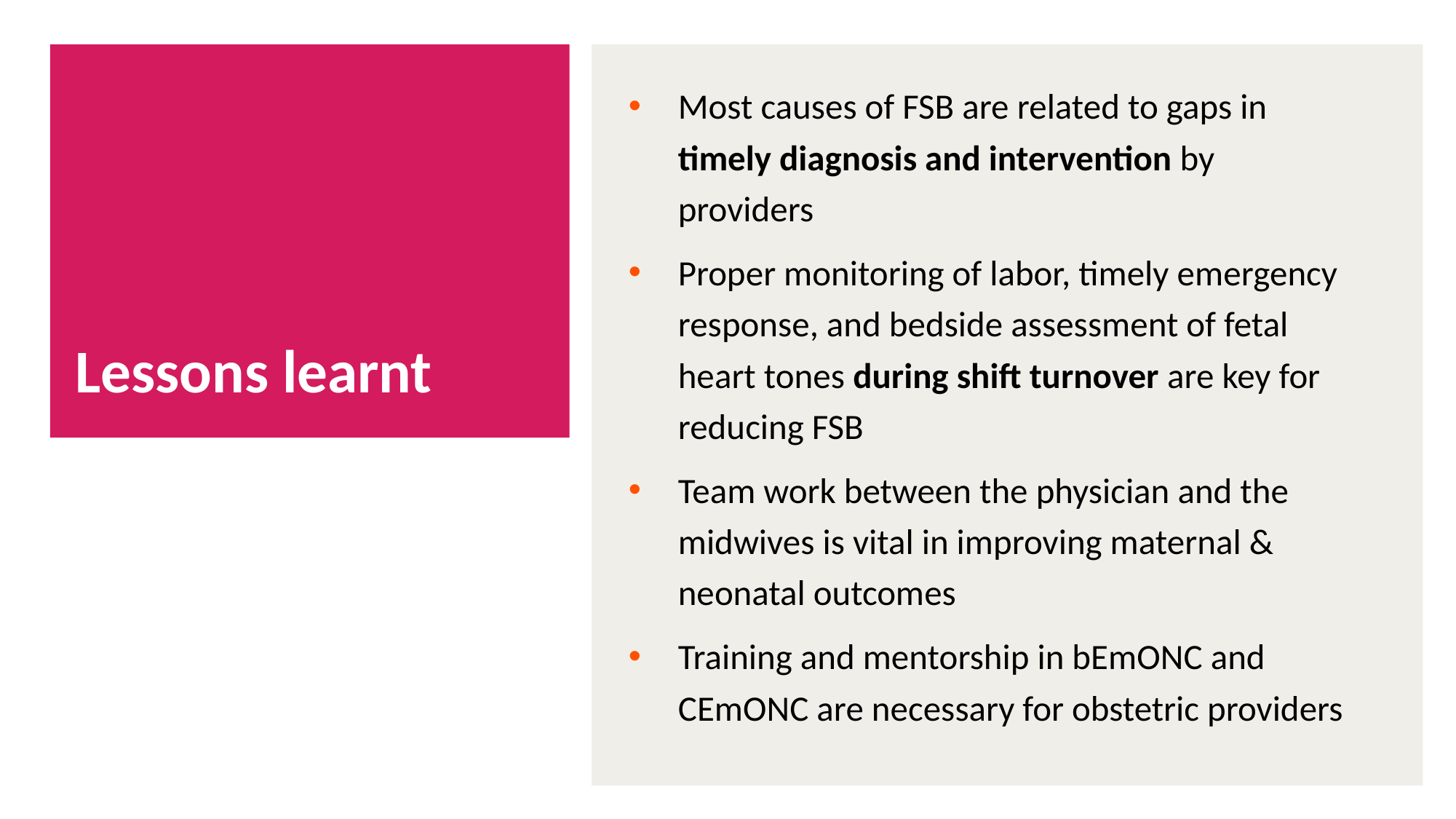

Most causes of FSB are related to gaps in timely diagnosis and intervention by providers
Proper monitoring of labor, timely emergency response, and bedside assessment of fetal heart tones during shift turnover are key for reducing FSB
Team work between the physician and the midwives is vital in improving maternal & neonatal outcomes
Training and mentorship in bEmONC and CEmONC are necessary for obstetric providers
# Lessons learnt